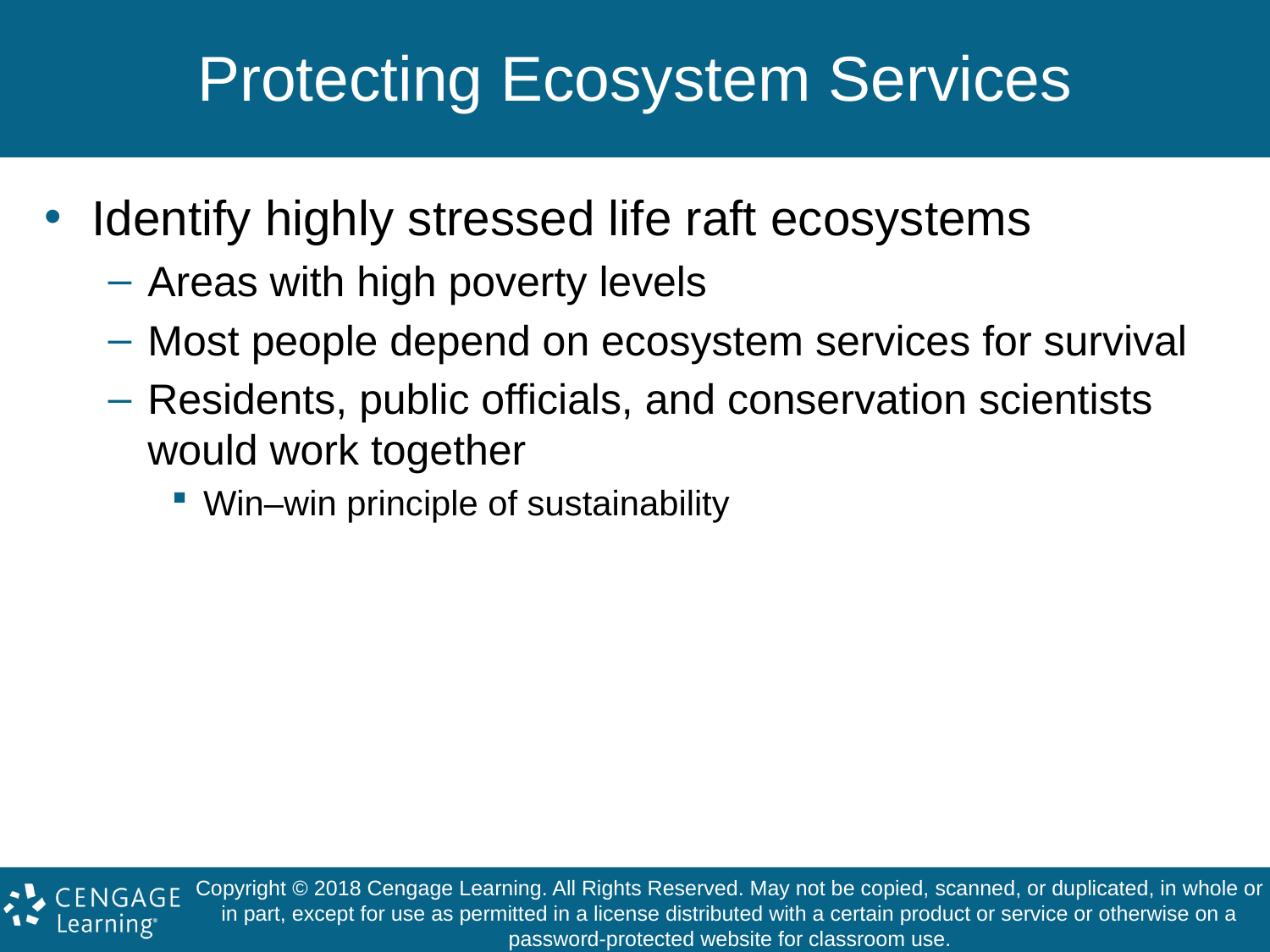

# Protecting Ecosystem Services
Identify highly stressed life raft ecosystems
Areas with high poverty levels
Most people depend on ecosystem services for survival
Residents, public officials, and conservation scientists would work together
Win–win principle of sustainability